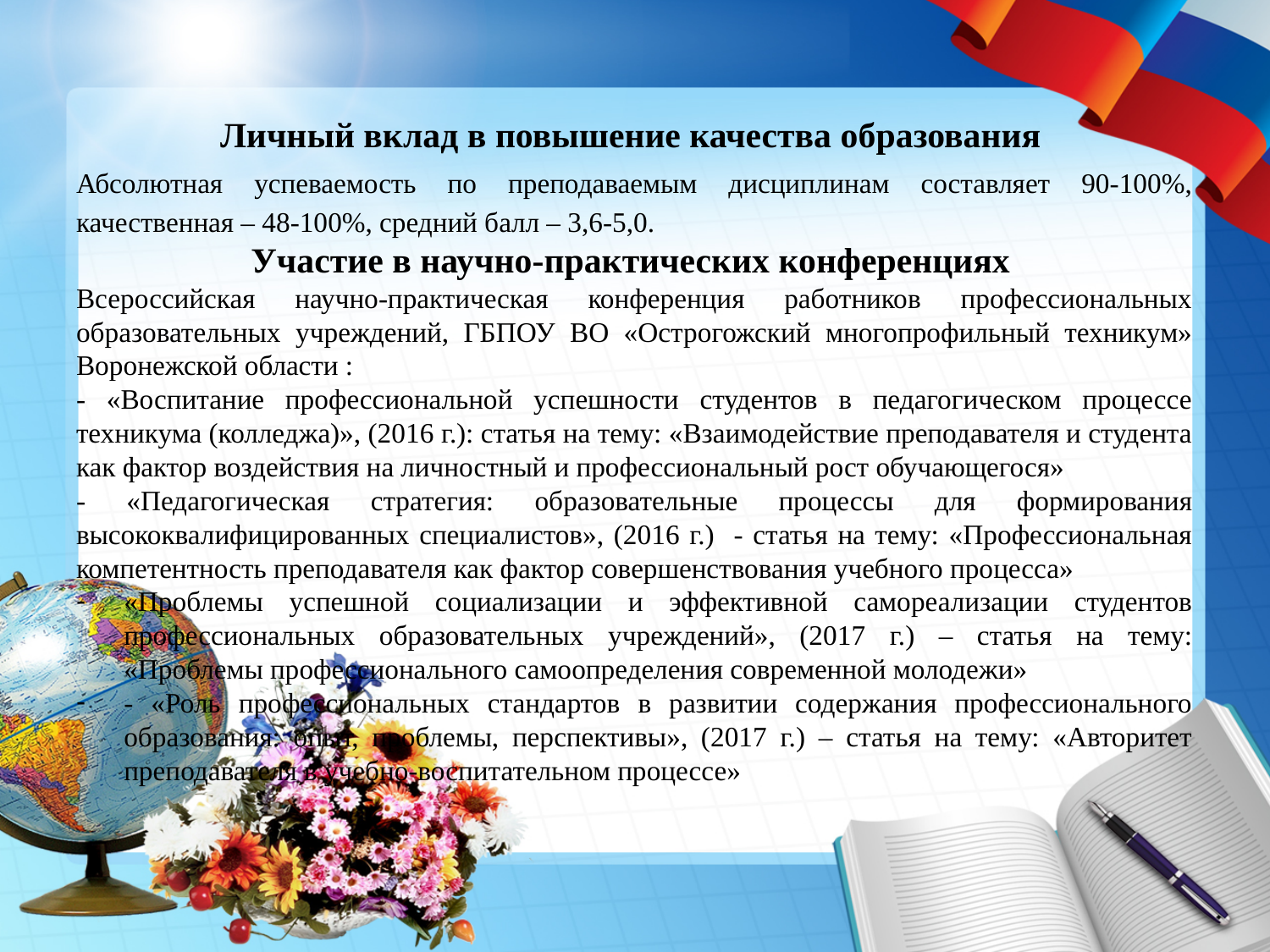

Личный вклад в повышение качества образования
Абсолютная успеваемость по преподаваемым дисциплинам составляет 90-100%, качественная – 48-100%, средний балл – 3,6-5,0.
Участие в научно-практических конференциях
Всероссийская научно-практическая конференция работников профессиональных образовательных учреждений, ГБПОУ ВО «Острогожский многопрофильный техникум» Воронежской области :
- «Воспитание профессиональной успешности студентов в педагогическом процессе техникума (колледжа)», (2016 г.): статья на тему: «Взаимодействие преподавателя и студента как фактор воздействия на личностный и профессиональный рост обучающегося»
- «Педагогическая стратегия: образовательные процессы для формирования высококвалифицированных специалистов», (2016 г.)  - статья на тему: «Профессиональная компетентность преподавателя как фактор совершенствования учебного процесса»
«Проблемы успешной социализации и эффективной самореализации студентов профессиональных образовательных учреждений», (2017 г.) – статья на тему: «Проблемы профессионального самоопределения современной молодежи»
- «Роль профессиональных стандартов в развитии содержания профессионального образования: опыт, проблемы, перспективы», (2017 г.) – статья на тему: «Авторитет преподавателя в учебно-воспитательном процессе»